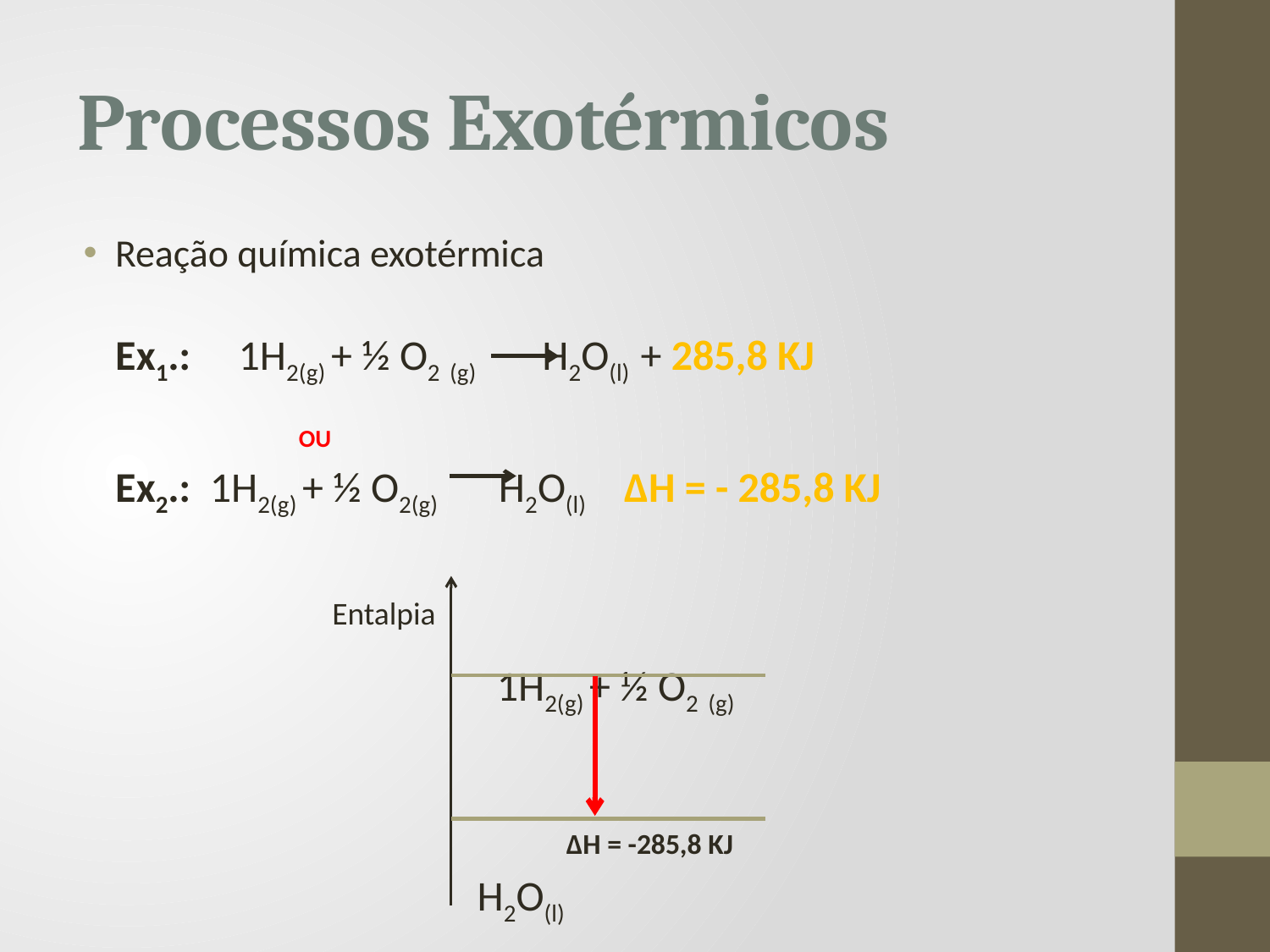

# Processos Exotérmicos
Reação química exotérmica

     Ex1.:     1H2(g) + ½ O2 (g)            H2O(l)  + 285,8 KJ
                                          OU
     Ex2.:  1H2(g) + ½ O2(g)           H2O(l)    ΔH = - 285,8 KJ

                                                                              1H2(g) + ½ O2 (g)

                                                                            ΔH = -285,8 KJ
                                           H2O(l)

Entalpia